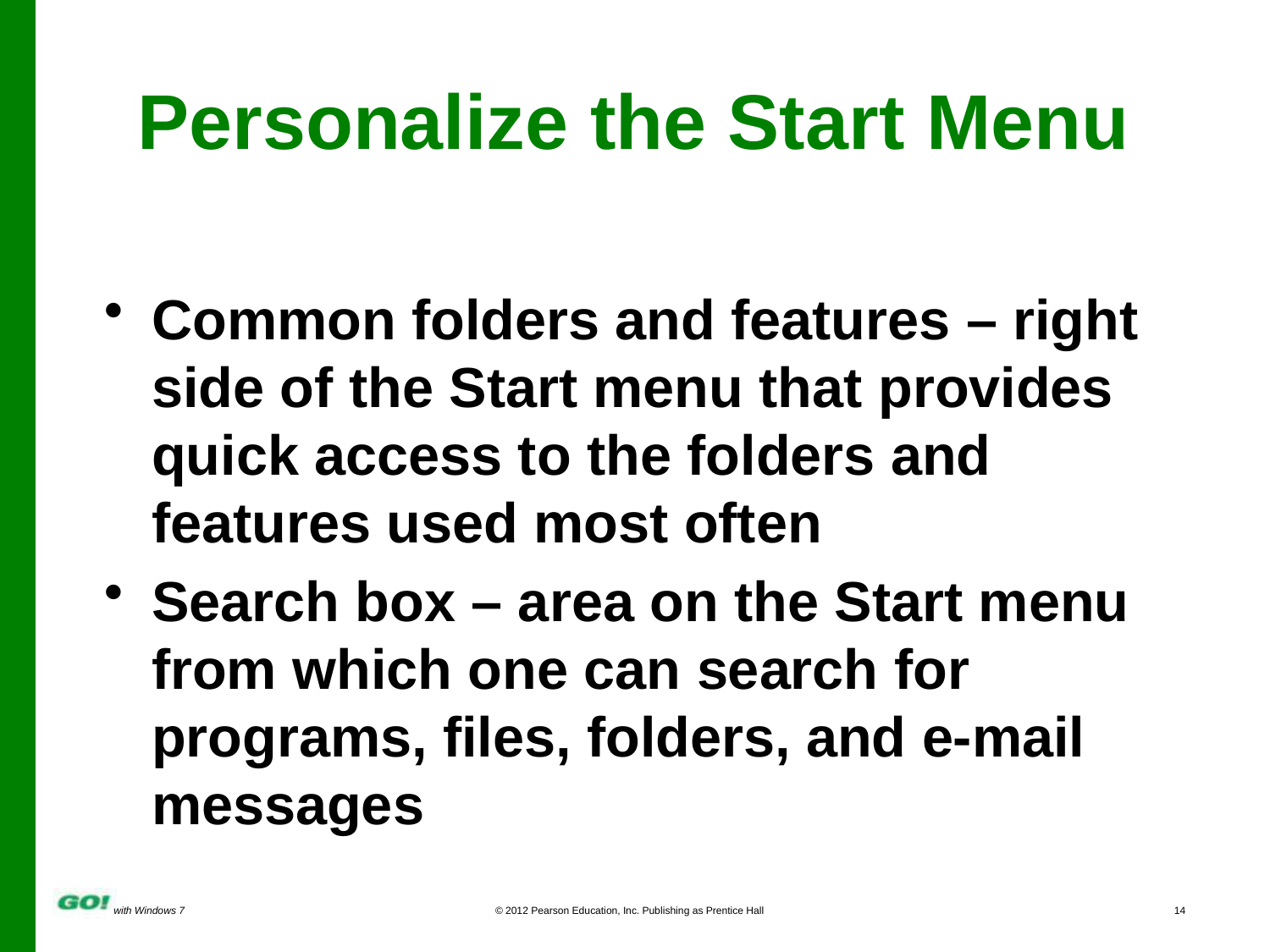

Personalize the Start Menu
Common folders and features – right side of the Start menu that provides quick access to the folders and features used most often
Search box – area on the Start menu from which one can search for programs, files, folders, and e-mail messages